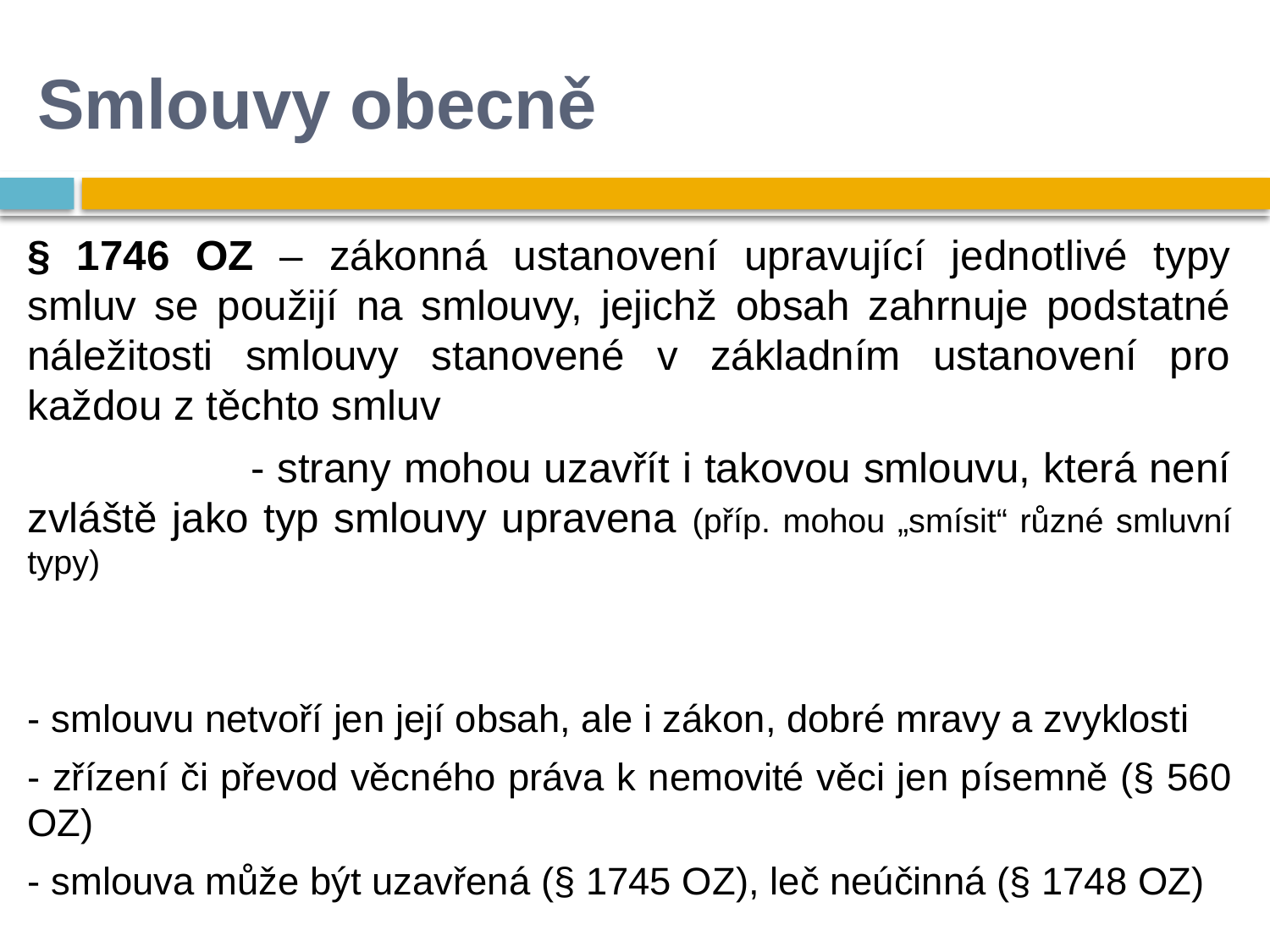

# Smlouvy obecně
§ 1746 OZ – zákonná ustanovení upravující jednotlivé typy smluv se použijí na smlouvy, jejichž obsah zahrnuje podstatné náležitosti smlouvy stanovené v základním ustanovení pro každou z těchto smluv
	        - strany mohou uzavřít i takovou smlouvu, která není zvláště jako typ smlouvy upravena (příp. mohou „smísit“ různé smluvní typy)

- smlouvu netvoří jen její obsah, ale i zákon, dobré mravy a zvyklosti
- zřízení či převod věcného práva k nemovité věci jen písemně (§ 560 OZ)
- smlouva může být uzavřená (§ 1745 OZ), leč neúčinná (§ 1748 OZ)